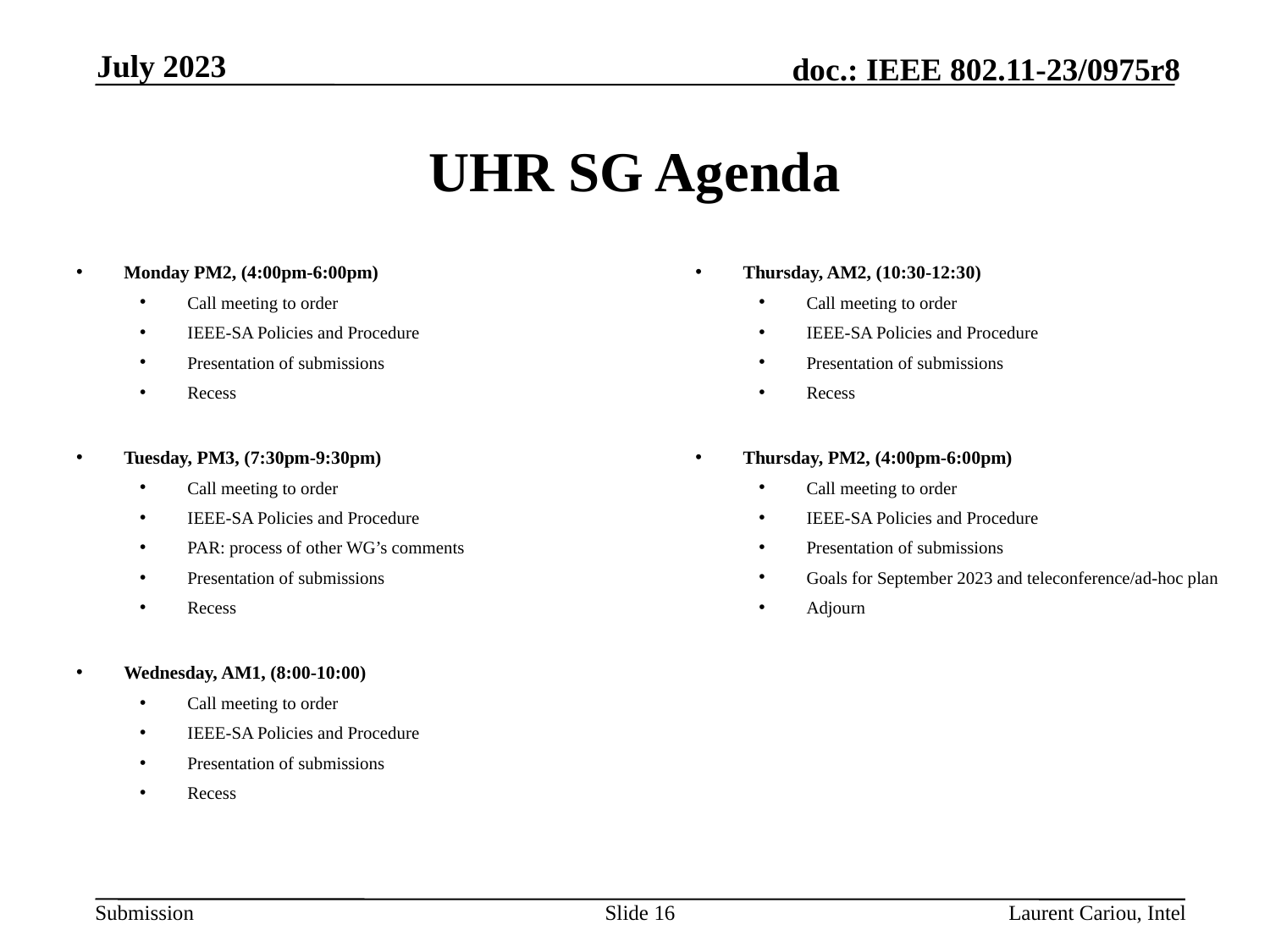

July 2023
# UHR SG Agenda
Thursday, AM2, (10:30-12:30)
Call meeting to order
IEEE-SA Policies and Procedure
Presentation of submissions
Recess

Thursday, PM2, (4:00pm-6:00pm)
Call meeting to order
IEEE-SA Policies and Procedure
Presentation of submissions
Goals for September 2023 and teleconference/ad-hoc plan
Adjourn
Monday PM2, (4:00pm-6:00pm)
Call meeting to order
IEEE-SA Policies and Procedure
Presentation of submissions
Recess

Tuesday, PM3, (7:30pm-9:30pm)
Call meeting to order
IEEE-SA Policies and Procedure
PAR: process of other WG’s comments
Presentation of submissions
Recess

Wednesday, AM1, (8:00-10:00)
Call meeting to order
IEEE-SA Policies and Procedure
Presentation of submissions
Recess
Slide 16
Laurent Cariou, Intel